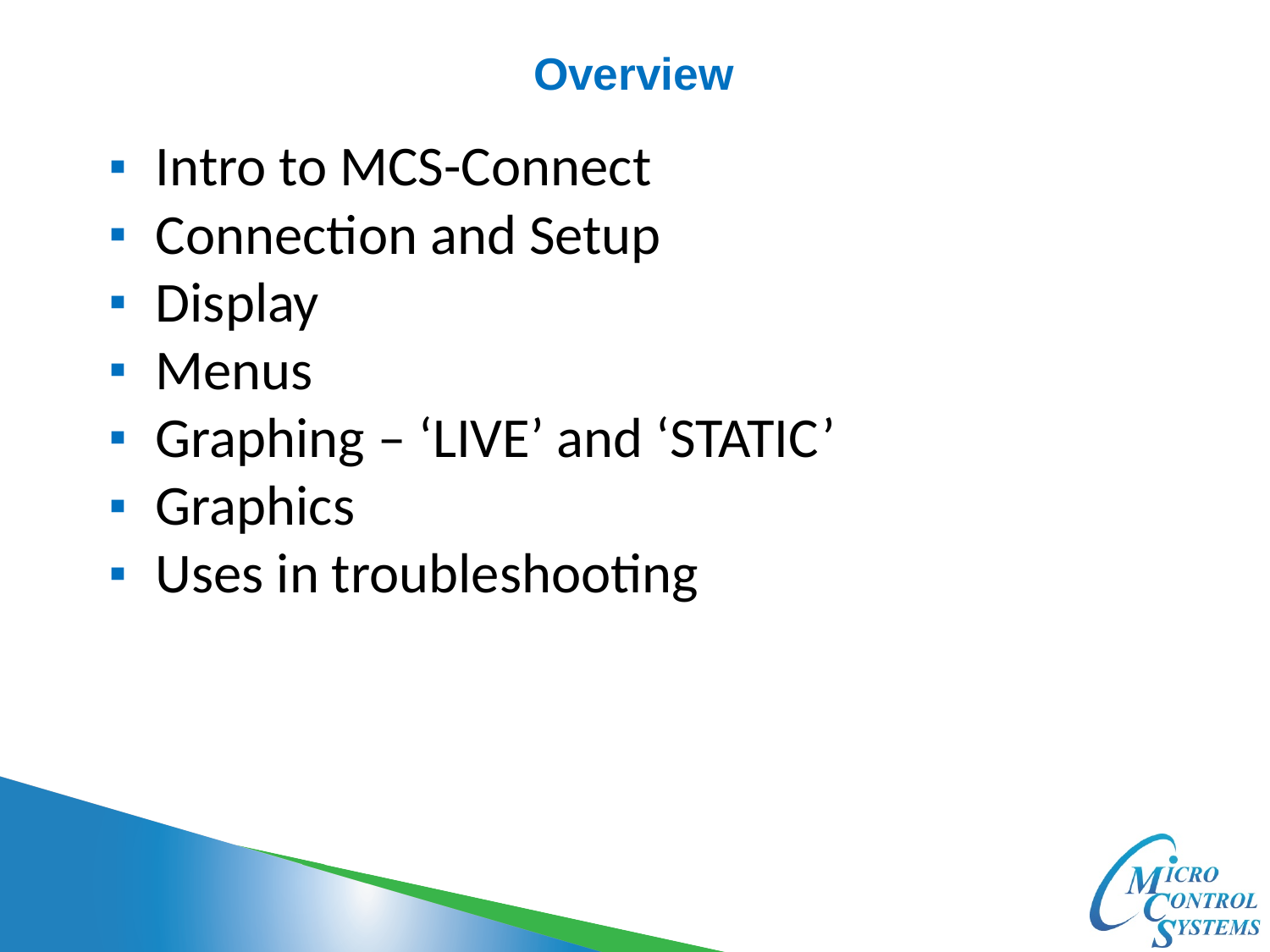

# Overview
Intro to MCS-Connect
Connection and Setup
Display
Menus
Graphing – ‘LIVE’ and ‘STATIC’
Graphics
Uses in troubleshooting